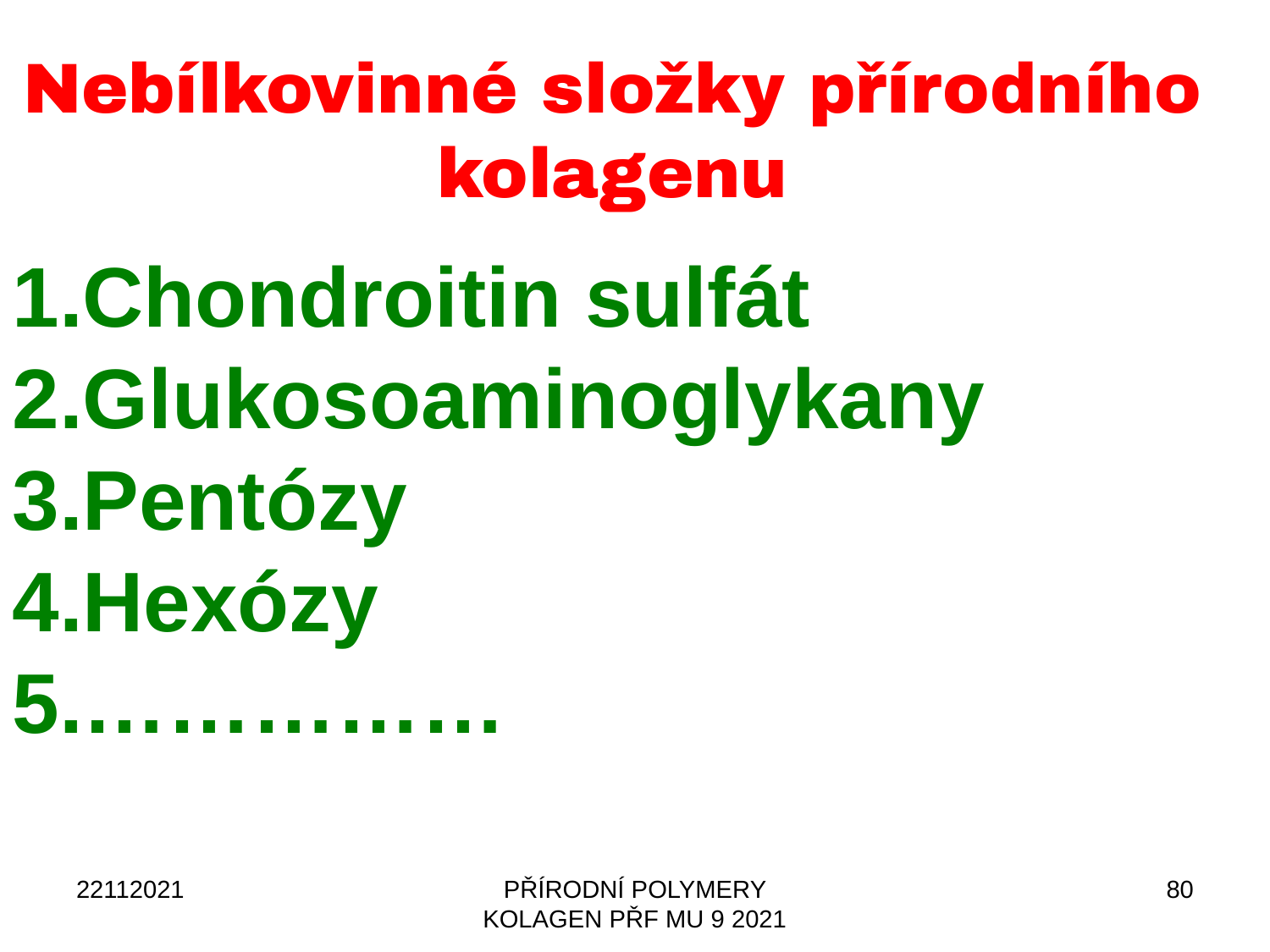

Nebílkovinné složky přírodního kolagenu
Chondroitin sulfát
Glukosoaminoglykany
Pentózy
Hexózy
……………
22112021
PŘÍRODNÍ POLYMERY KOLAGEN PŘF MU 9 2021
80